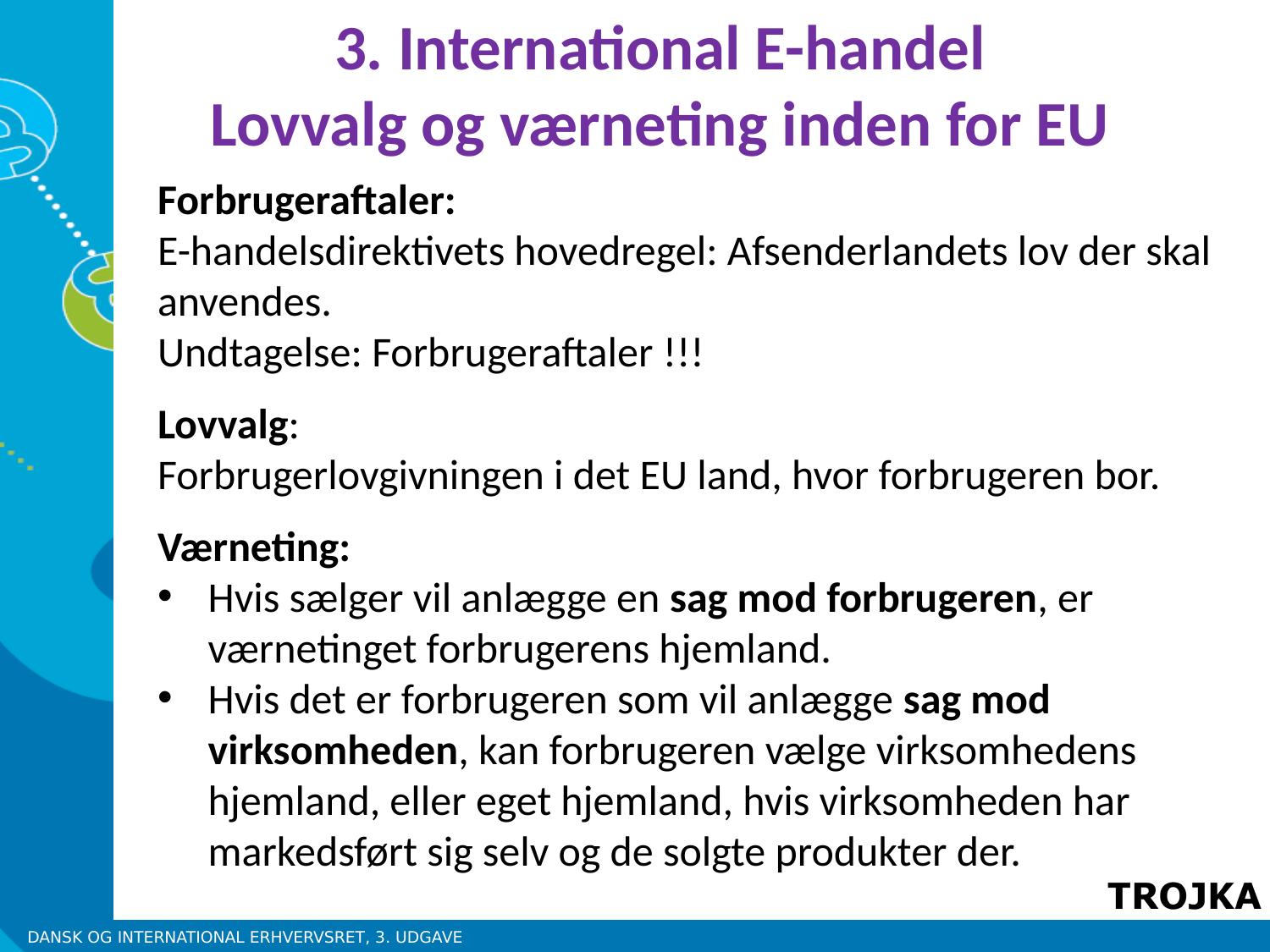

3. International E-handel
Lovvalg og værneting inden for EU
Forbrugeraftaler:
E-handelsdirektivets hovedregel: Afsenderlandets lov der skal anvendes.
Undtagelse: Forbrugeraftaler !!!

Lovvalg:
Forbrugerlovgivningen i det EU land, hvor forbrugeren bor.

Værneting:
Hvis sælger vil anlægge en sag mod forbrugeren, er værnetinget forbrugerens hjemland.
Hvis det er forbrugeren som vil anlægge sag mod virksomheden, kan forbrugeren vælge virksomhedens hjemland, eller eget hjemland, hvis virksomheden har markedsført sig selv og de solgte produkter der.